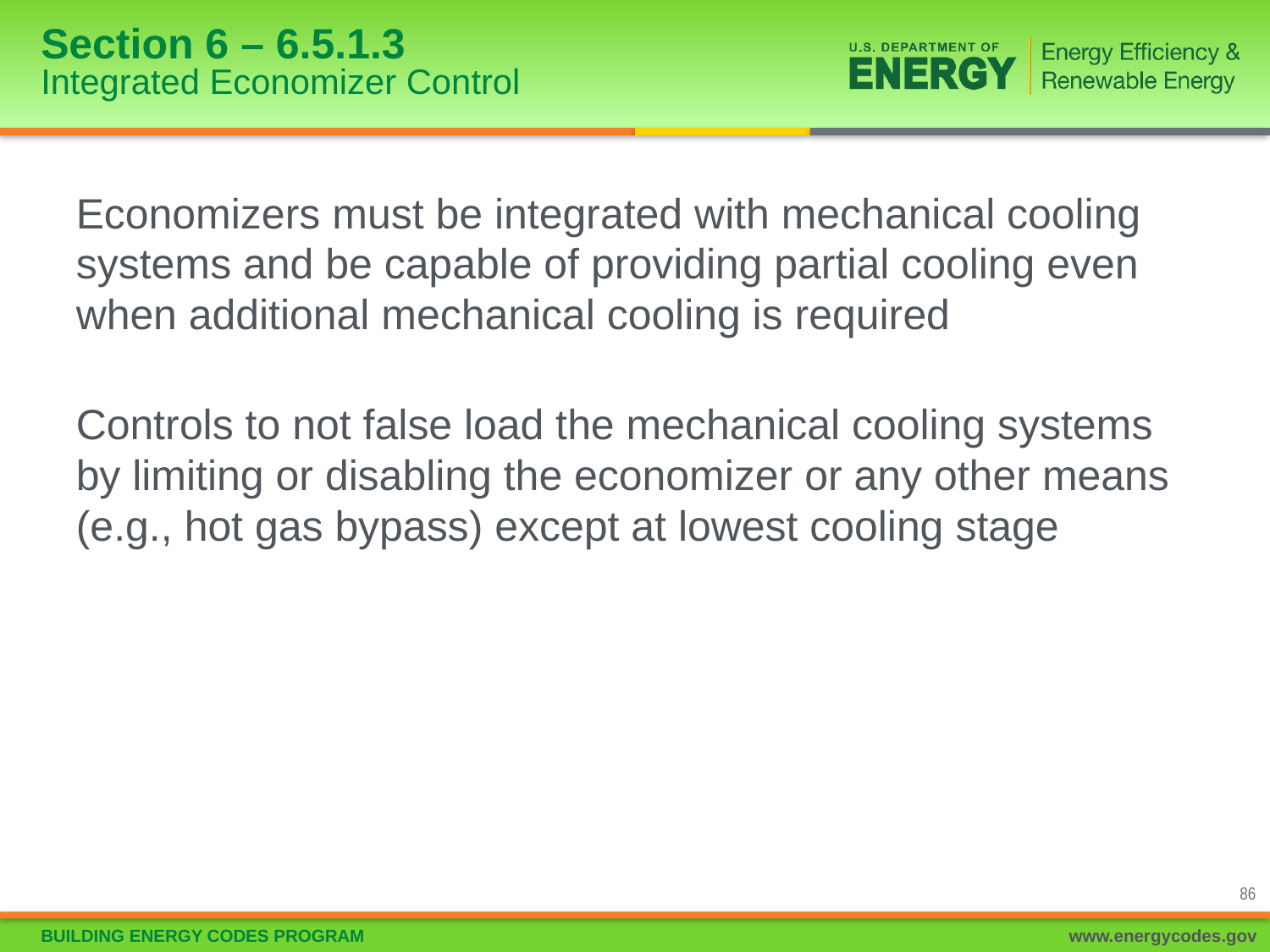

# Section 6 – 6.5.1.3 Integrated Economizer Control
Economizers must be integrated with mechanical cooling systems and be capable of providing partial cooling even when additional mechanical cooling is required
Controls to not false load the mechanical cooling systems by limiting or disabling the economizer or any other means (e.g., hot gas bypass) except at lowest cooling stage